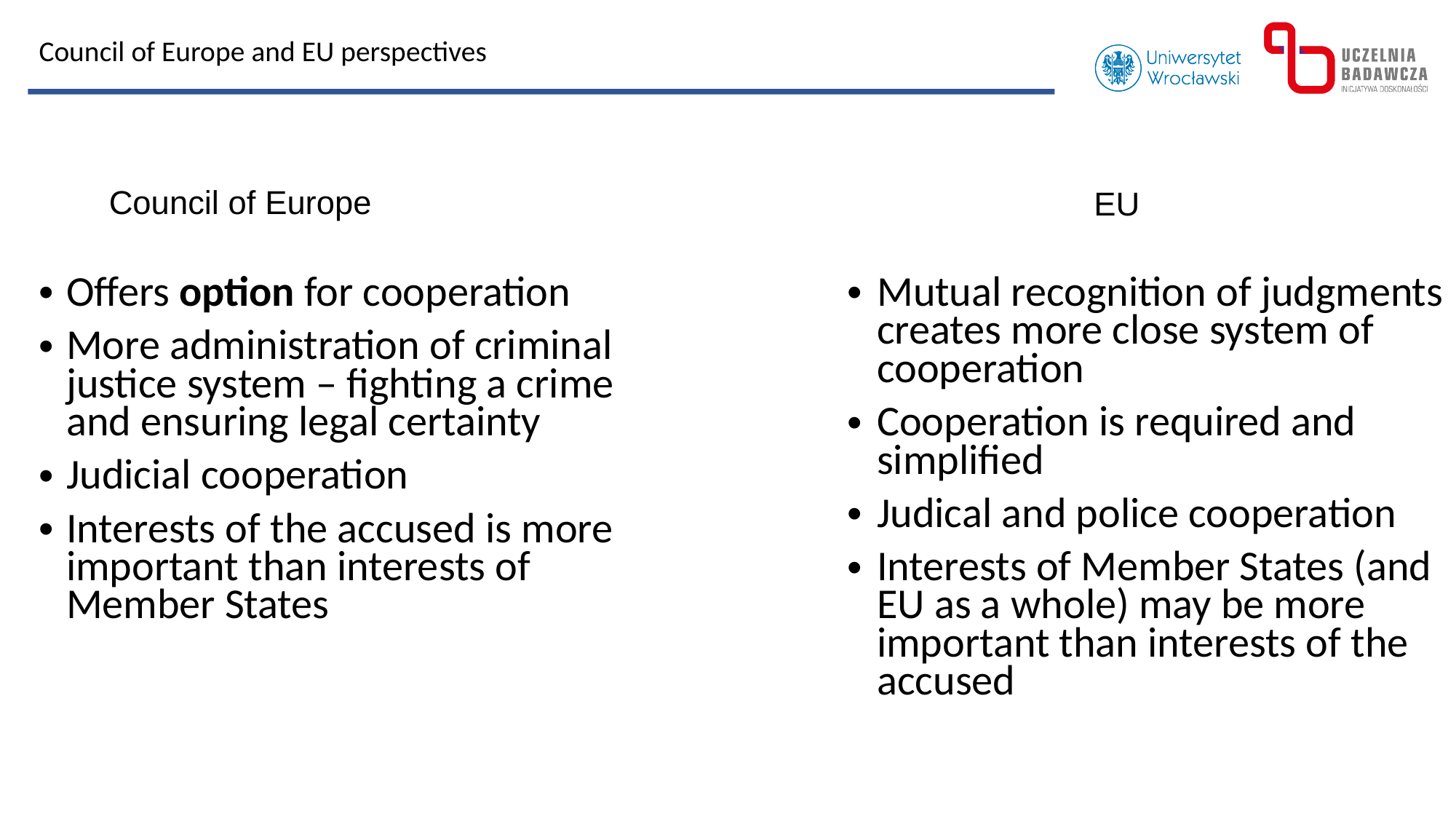

Council of Europe and EU perspectives
Council of Europe
EU
Offers option for cooperation
More administration of criminal justice system – fighting a crime and ensuring legal certainty
Judicial cooperation
Interests of the accused is more important than interests of Member States
Mutual recognition of judgments creates more close system of cooperation
Cooperation is required and simplified
Judical and police cooperation
Interests of Member States (and EU as a whole) may be more important than interests of the accused